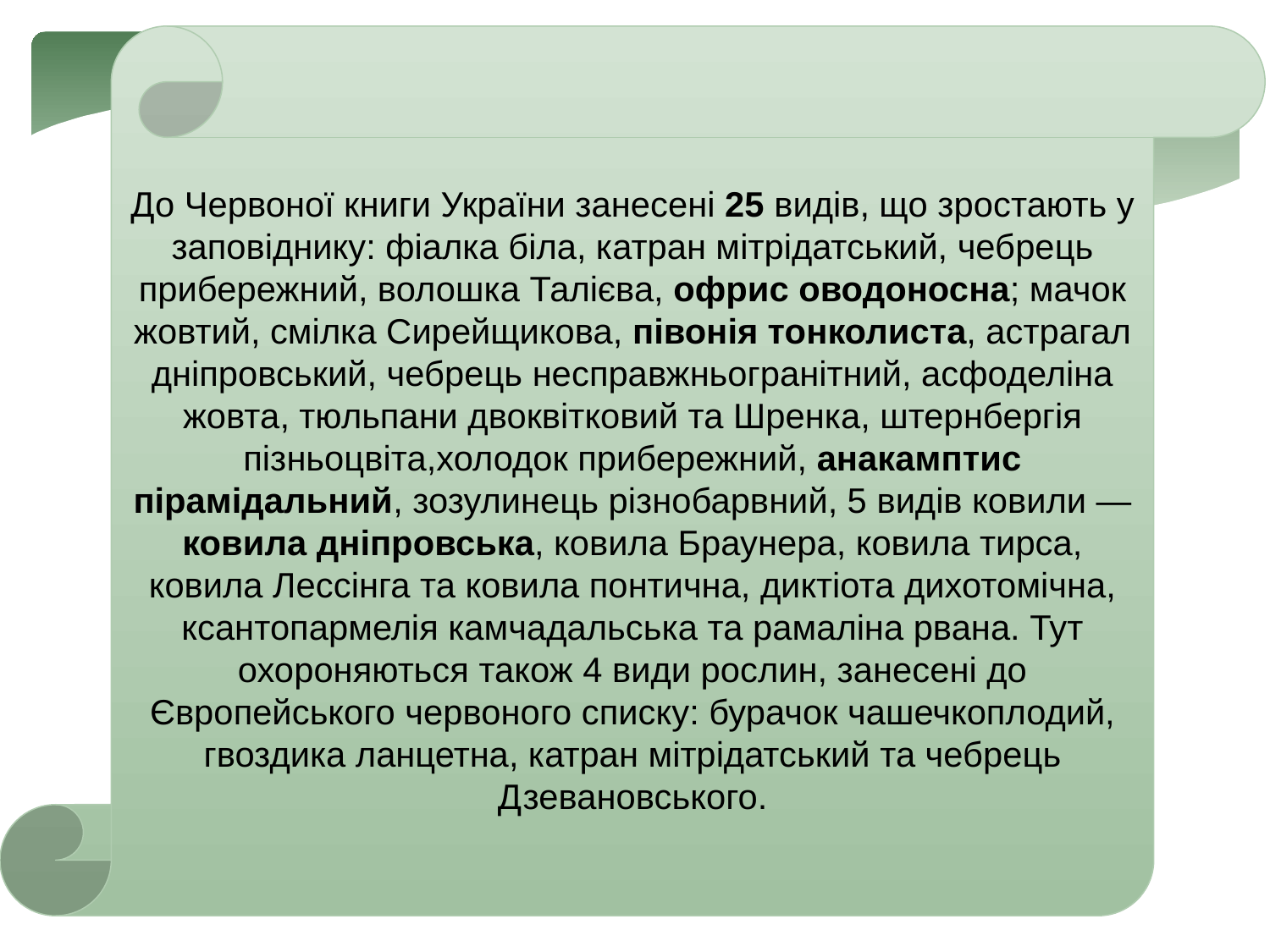

До Червоної книги України занесені 25 видів, що зростають у заповіднику: фіалка біла, катран мітрідатський, чебрець прибережний, волошка Талієва, офрис оводоносна; мачок жовтий, смілка Сирейщикова, півонія тонколиста, астрагал дніпровський, чебрець несправжньогранітний, асфоделіна жовта, тюльпани двоквітковий та Шренка, штернбергія пізньоцвіта,холодок прибережний, анакамптис пірамідальний, зозулинець різнобарвний, 5 видів ковили — ковила дніпровська, ковила Браунера, ковила тирса, ковила Лессінга та ковила понтична, диктіота дихотомічна, ксантопармелія камчадальська та рамаліна рвана. Тут охороняються також 4 види рослин, занесені до Європейського червоного списку: бурачок чашечкоплодий, гвоздика ланцетна, катран мітрідатський та чебрець Дзевановського.